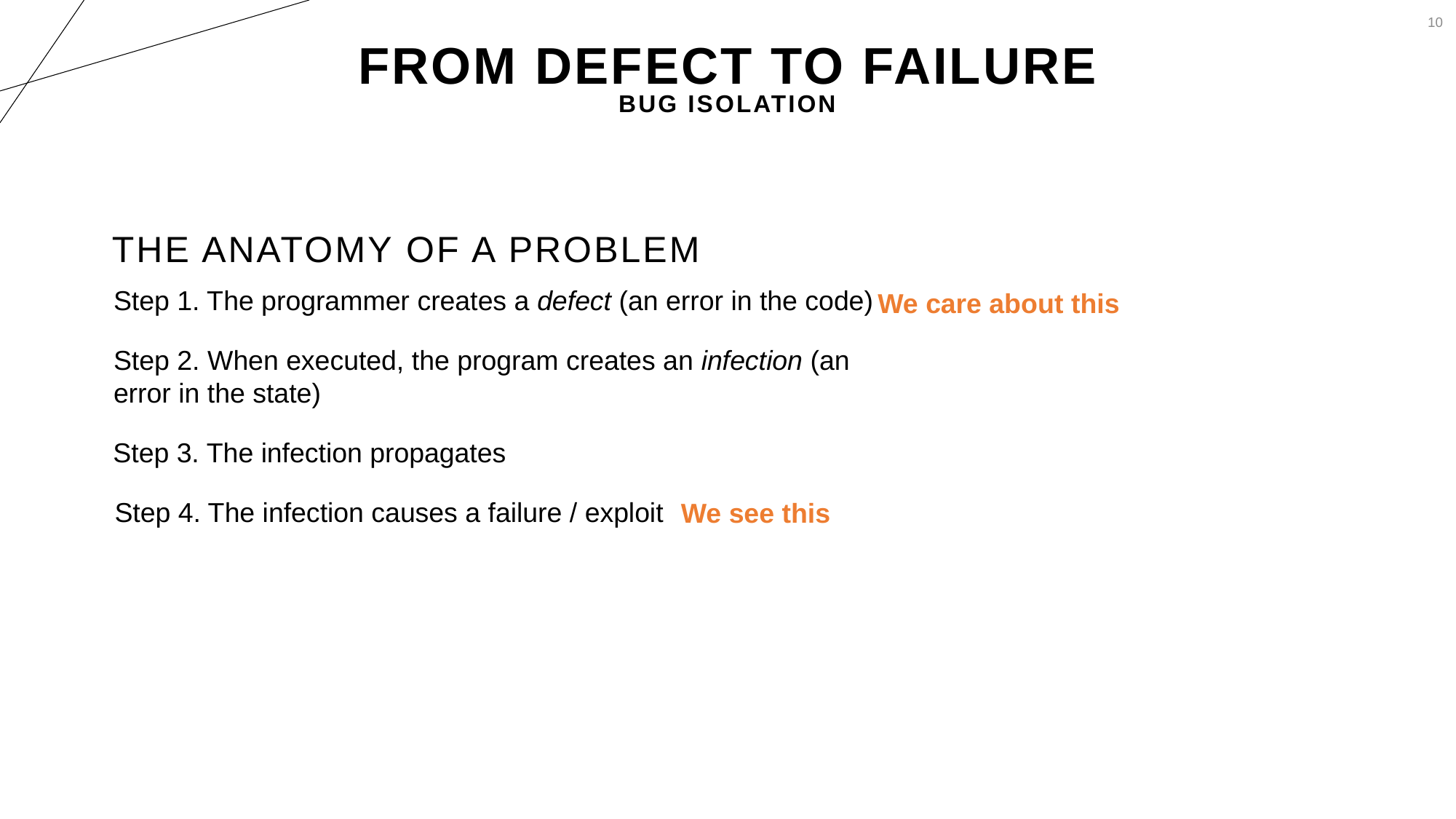

10
# From Defect to Failure
Bug ISolation
The anatomy of a problem
Step 1. The programmer creates a defect (an error in the code)
We care about this
Step 2. When executed, the program creates an infection (an error in the state)
Step 3. The infection propagates
Step 4. The infection causes a failure / exploit
We see this